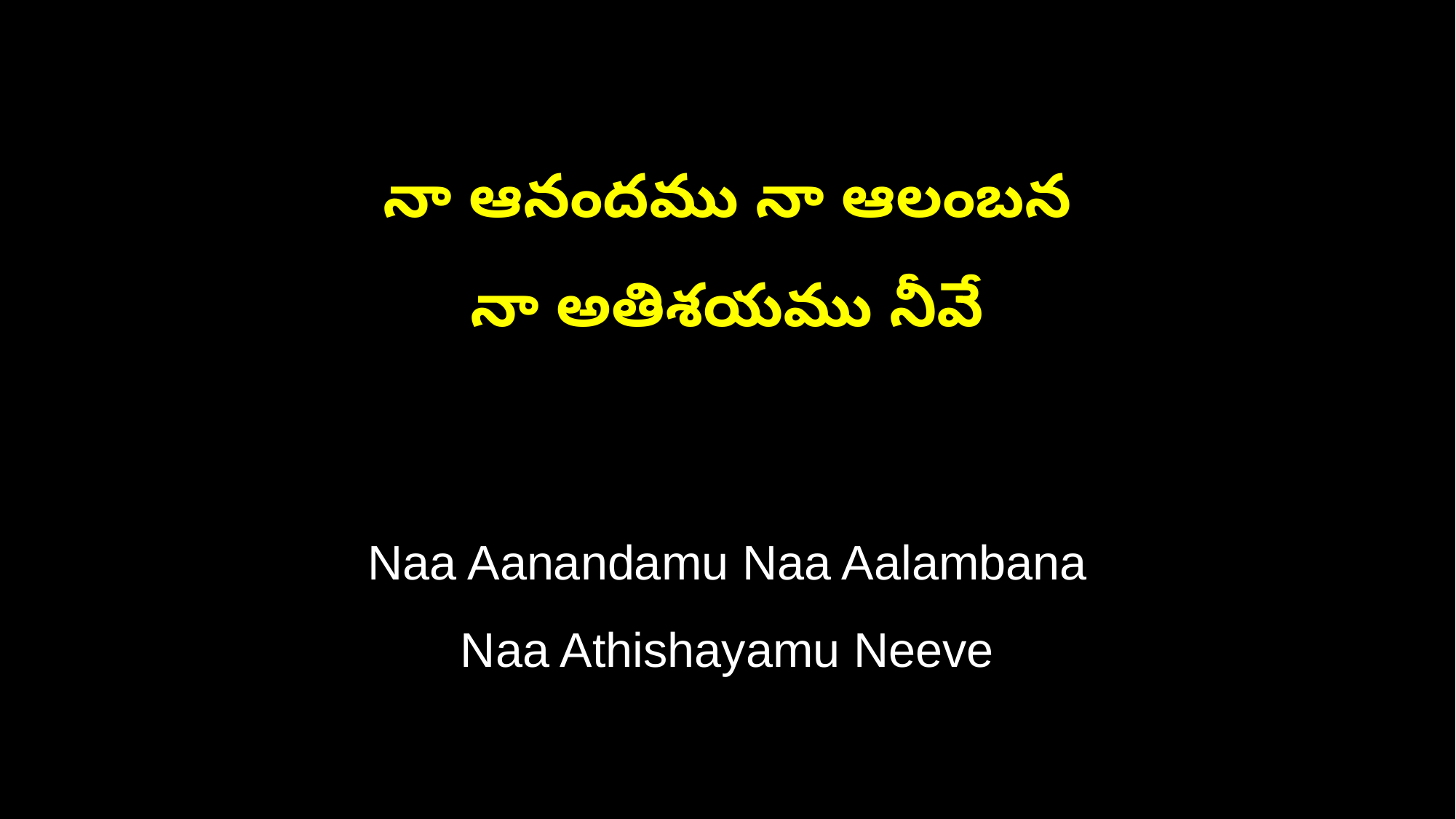

నా ఆనందము నా ఆలంబన
నా అతిశయము నీవే
Naa Aanandamu Naa Aalambana
Naa Athishayamu Neeve